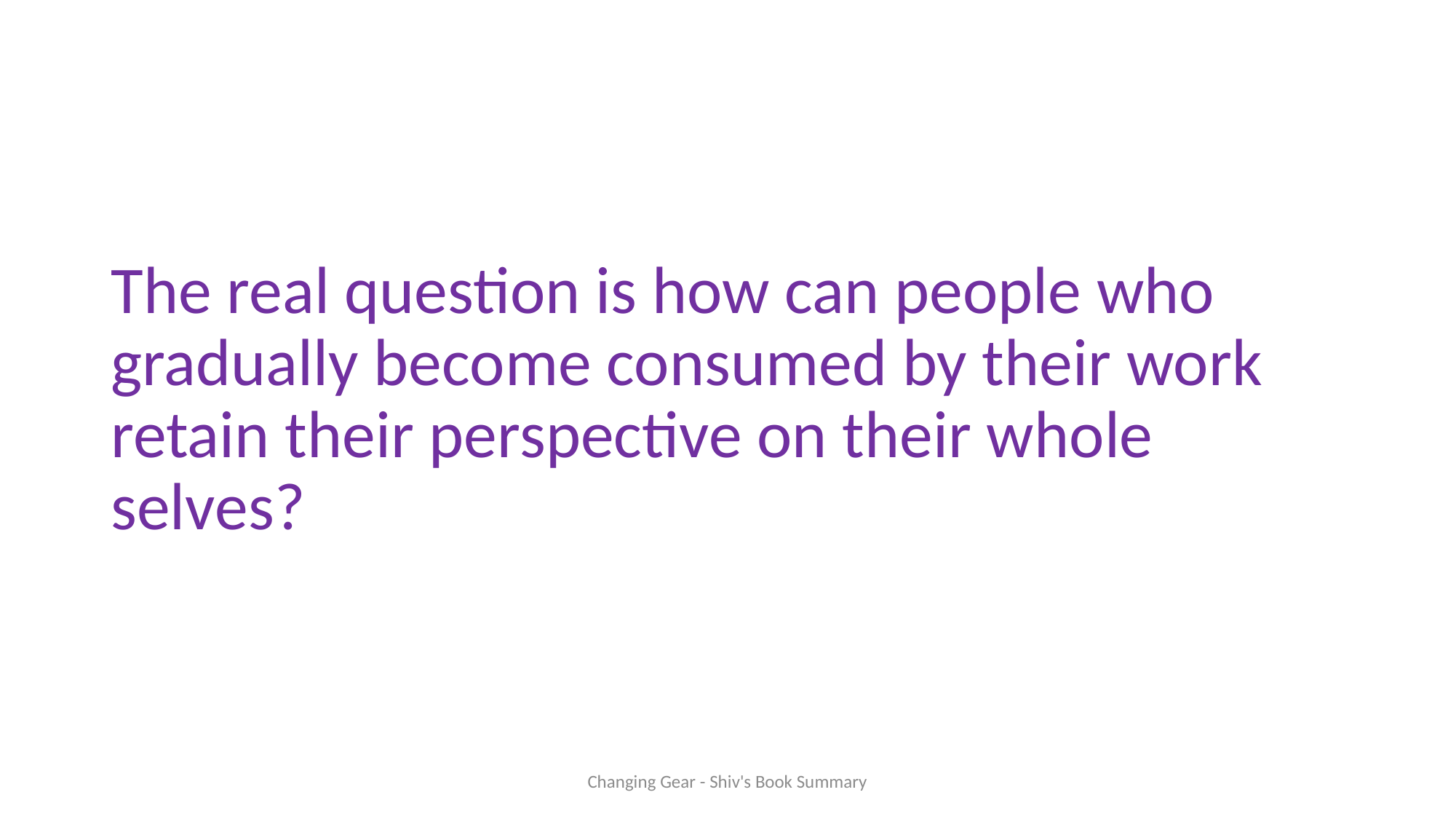

# The real question is how can people who gradually become consumed by their work retain their perspective on their whole selves?
Changing Gear - Shiv's Book Summary